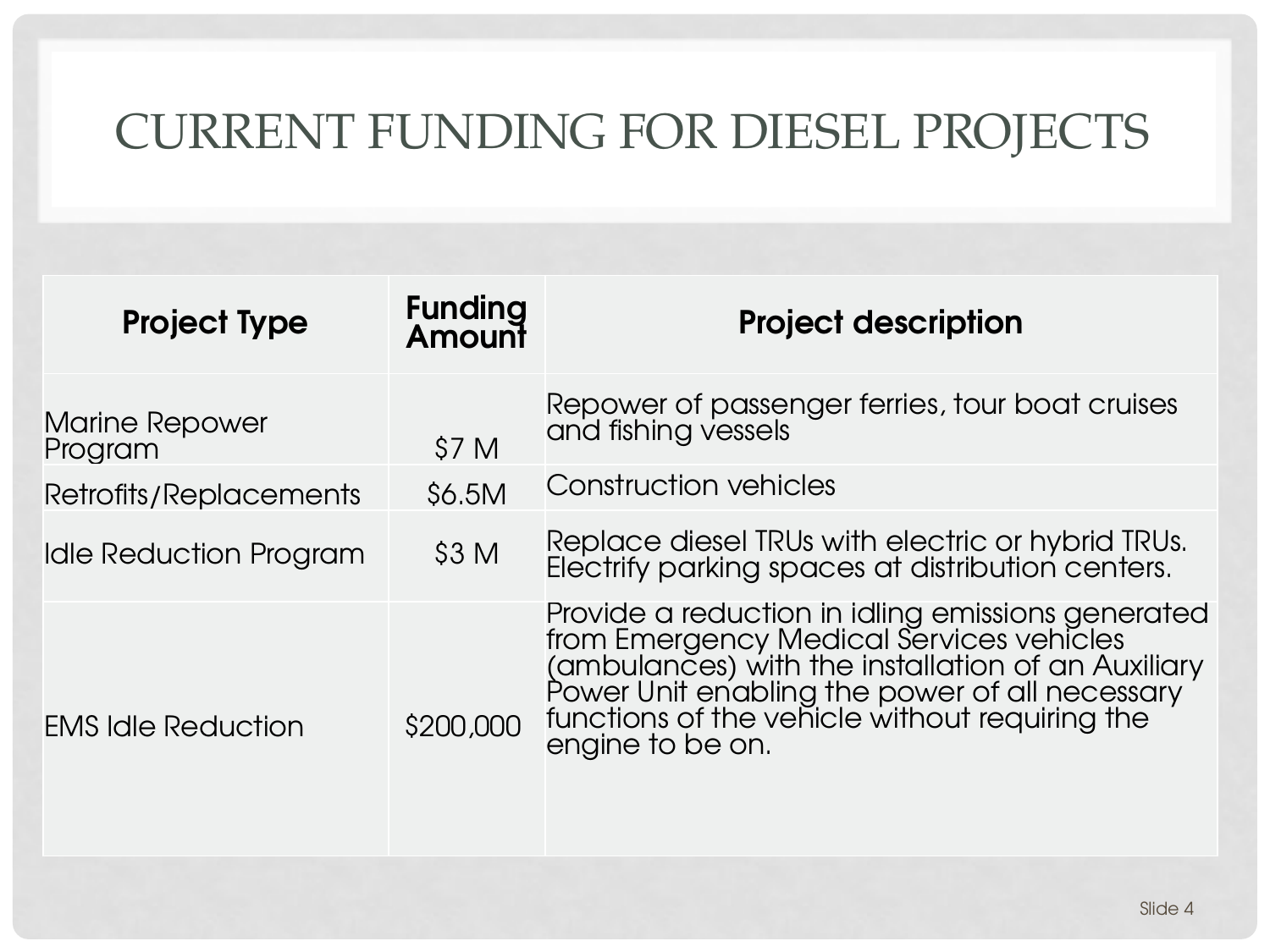

# Current funding for diesel projects
| Project Type | Funding Amount | Project description |
| --- | --- | --- |
| Marine Repower Program | $7 M | Repower of passenger ferries, tour boat cruises and fishing vessels |
| Retrofits/Replacements | $6.5M | Construction vehicles |
| Idle Reduction Program | $3 M | Replace diesel TRUs with electric or hybrid TRUs. Electrify parking spaces at distribution centers. |
| EMS Idle Reduction | $200,000 | Provide a reduction in idling emissions generated from Emergency Medical Services vehicles (ambulances) with the installation of an Auxiliary Power Unit enabling the power of all necessary functions of the vehicle without requiring the engine to be on. |
Slide 4